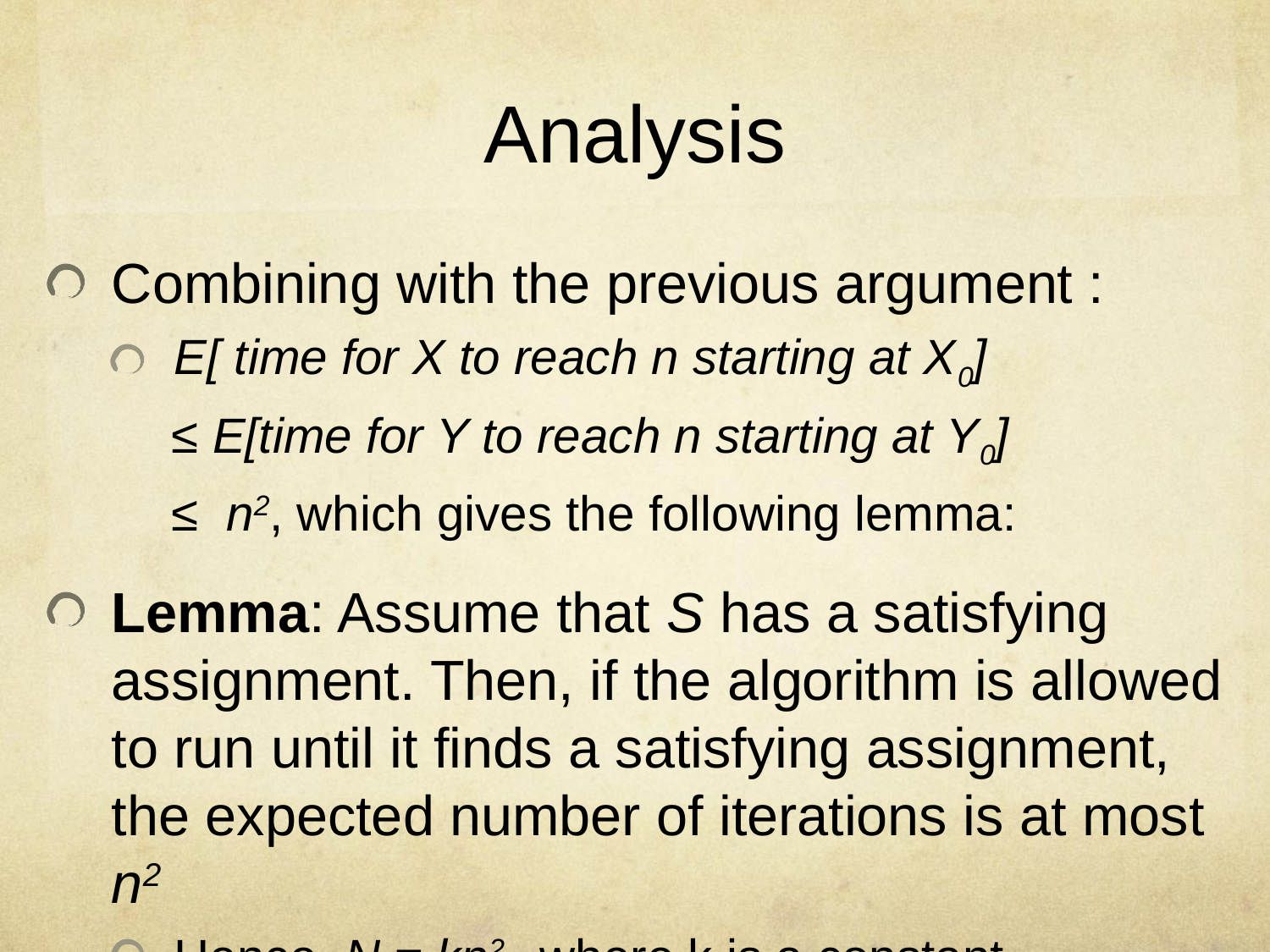

# Analysis
Combining with the previous argument :
E[ time for X to reach n starting at X0]
≤ E[time for Y to reach n starting at Y0]
≤  n2, which gives the following lemma:
Lemma: Assume that S has a satisfying assignment. Then, if the algorithm is allowed to run until it finds a satisfying assignment, the expected number of iterations is at most n2
Hence, N = kn2 , where k is a constant